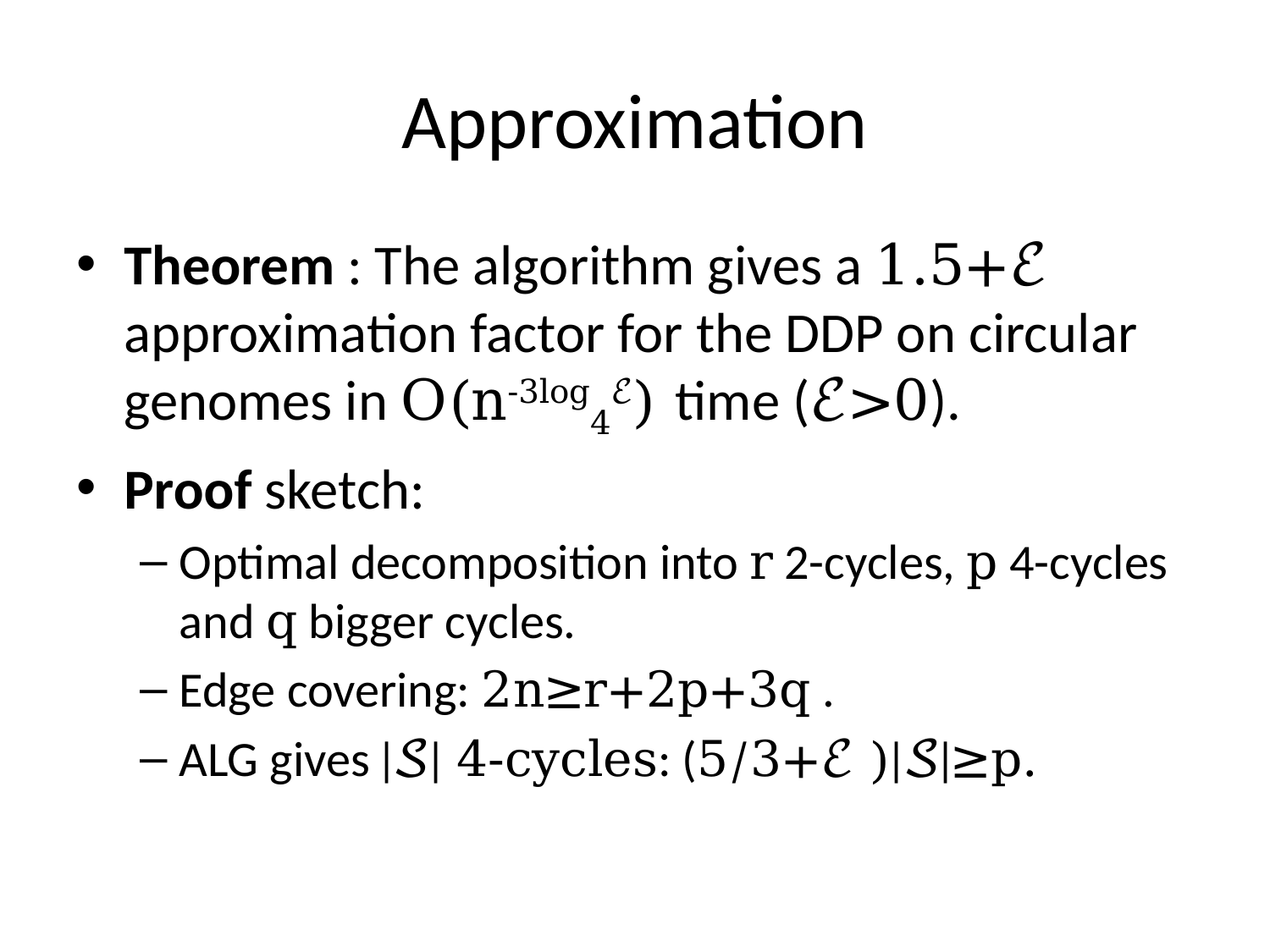

# Approximation
Theorem : The algorithm gives a 1.5+ℰ approximation factor for the DDP on circular genomes in O(n-3log4ℰ) time (ℰ>0).
Proof sketch:
Optimal decomposition into r 2-cycles, p 4-cycles and q bigger cycles.
Edge covering: 2n≥r+2p+3q .
ALG gives |𝒮| 4-cycles: (5/3+ℰ )|𝒮|≥p.